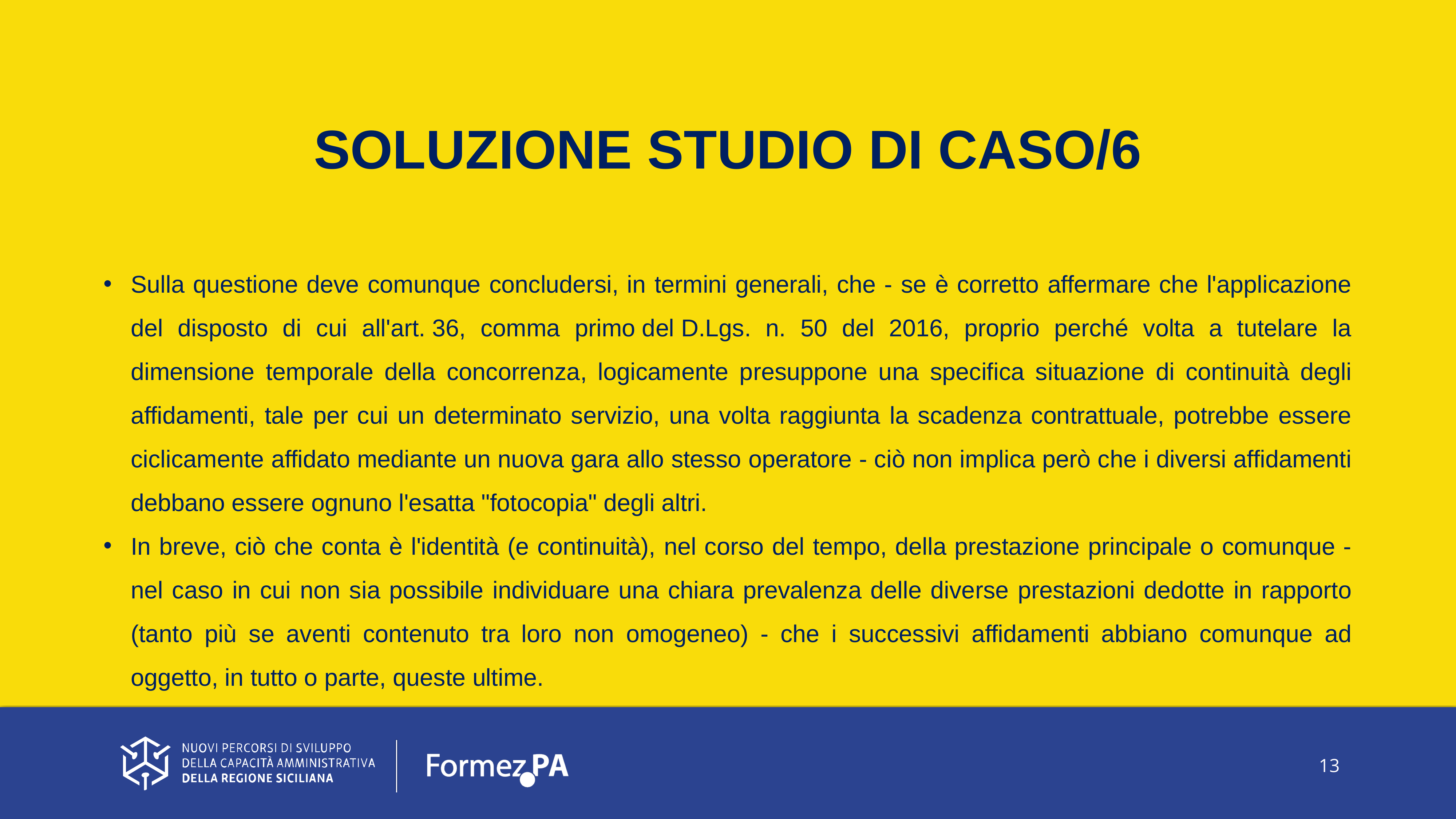

SOLUZIONE STUDIO DI CASO/6

Sulla questione deve comunque concludersi, in termini generali, che - se è corretto affermare che l'applicazione del disposto di cui all'art. 36, comma primo del D.Lgs. n. 50 del 2016, proprio perché volta a tutelare la dimensione temporale della concorrenza, logicamente presuppone una specifica situazione di continuità degli affidamenti, tale per cui un determinato servizio, una volta raggiunta la scadenza contrattuale, potrebbe essere ciclicamente affidato mediante un nuova gara allo stesso operatore - ciò non implica però che i diversi affidamenti debbano essere ognuno l'esatta "fotocopia" degli altri.
In breve, ciò che conta è l'identità (e continuità), nel corso del tempo, della prestazione principale o comunque - nel caso in cui non sia possibile individuare una chiara prevalenza delle diverse prestazioni dedotte in rapporto (tanto più se aventi contenuto tra loro non omogeneo) - che i successivi affidamenti abbiano comunque ad oggetto, in tutto o parte, queste ultime.